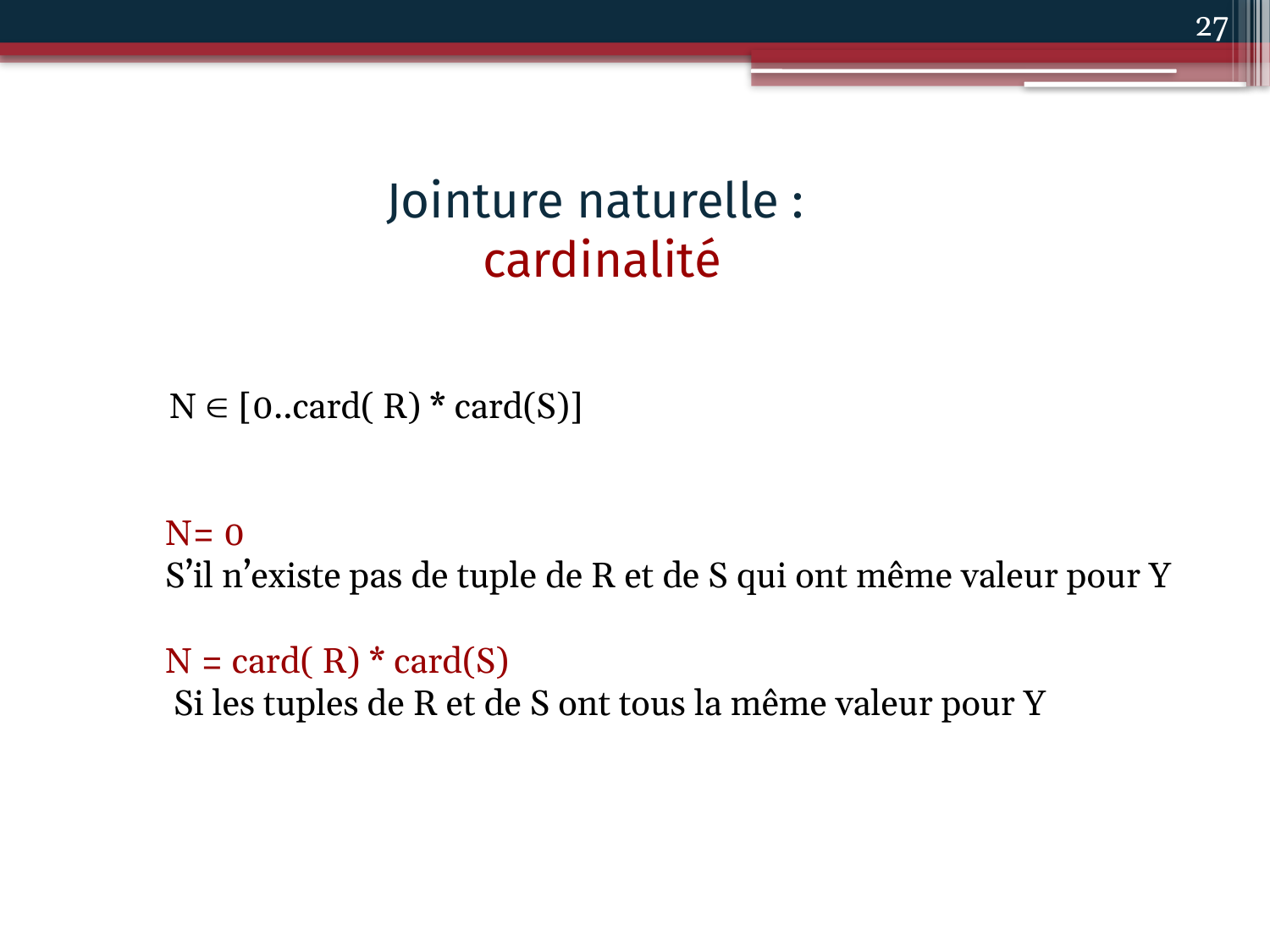

27
# Jointure naturelle : cardinalité

        N ∈ [0..card( R) * card(S)]

N= 0
S’il n’existe pas de tuple de R et de S qui ont même valeur pour Y

N = card( R) * card(S)
 Si les tuples de R et de S ont tous la même valeur pour Y